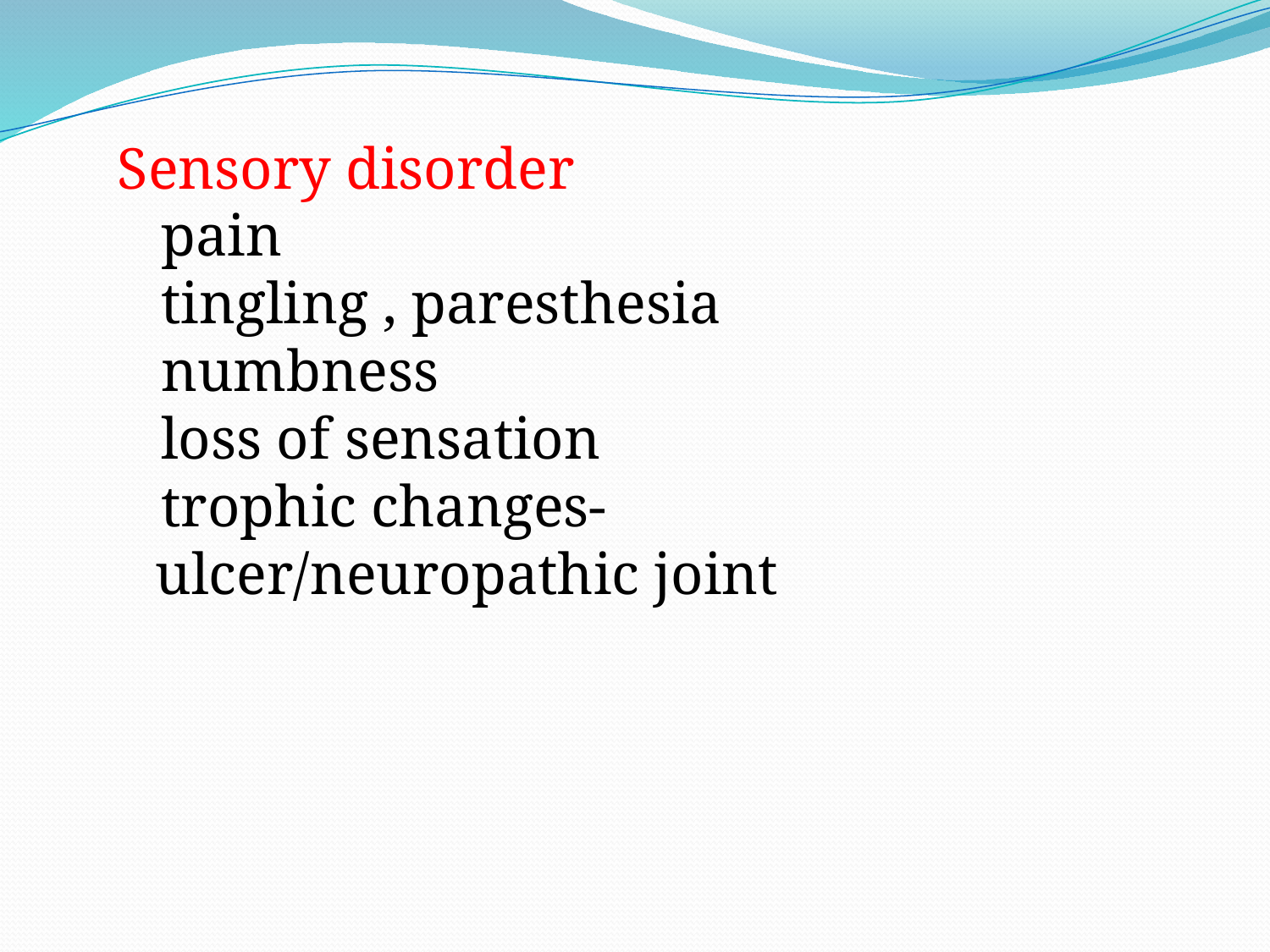

Sensory disorder
   pain
   tingling , paresthesia
   numbness
   loss of sensation
   trophic changes-         ulcer/neuropathic joint